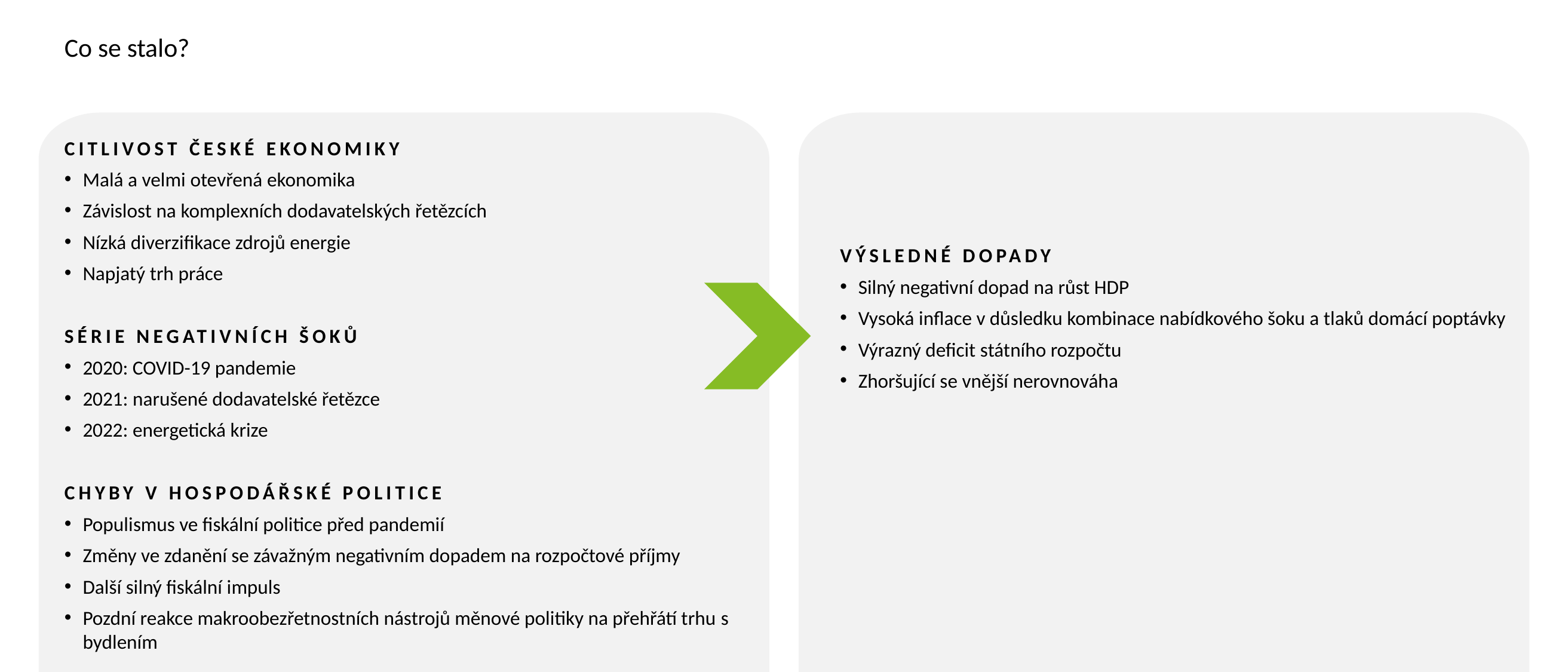

# Co se stalo?

CITLIVOST ČESKÉ EKONOMIKY
Malá a velmi otevřená ekonomika
Závislost na komplexních dodavatelských řetězcích
Nízká diverzifikace zdrojů energie
Napjatý trh práce

SÉRIE NEGATIVNÍCH ŠOKŮ
2020: COVID-19 pandemie
2021: narušené dodavatelské řetězce
2022: energetická krize

CHYBY V HOSPODÁŘSKÉ POLITICE
Populismus ve fiskální politice před pandemií
Změny ve zdanění se závažným negativním dopadem na rozpočtové příjmy
Další silný fiskální impuls
Pozdní reakce makroobezřetnostních nástrojů měnové politiky na přehřátí trhu s bydlením
VÝSLEDNÉ DOPADY
Silný negativní dopad na růst HDP
Vysoká inflace v důsledku kombinace nabídkového šoku a tlaků domácí poptávky
Výrazný deficit státního rozpočtu
Zhoršující se vnější nerovnováha